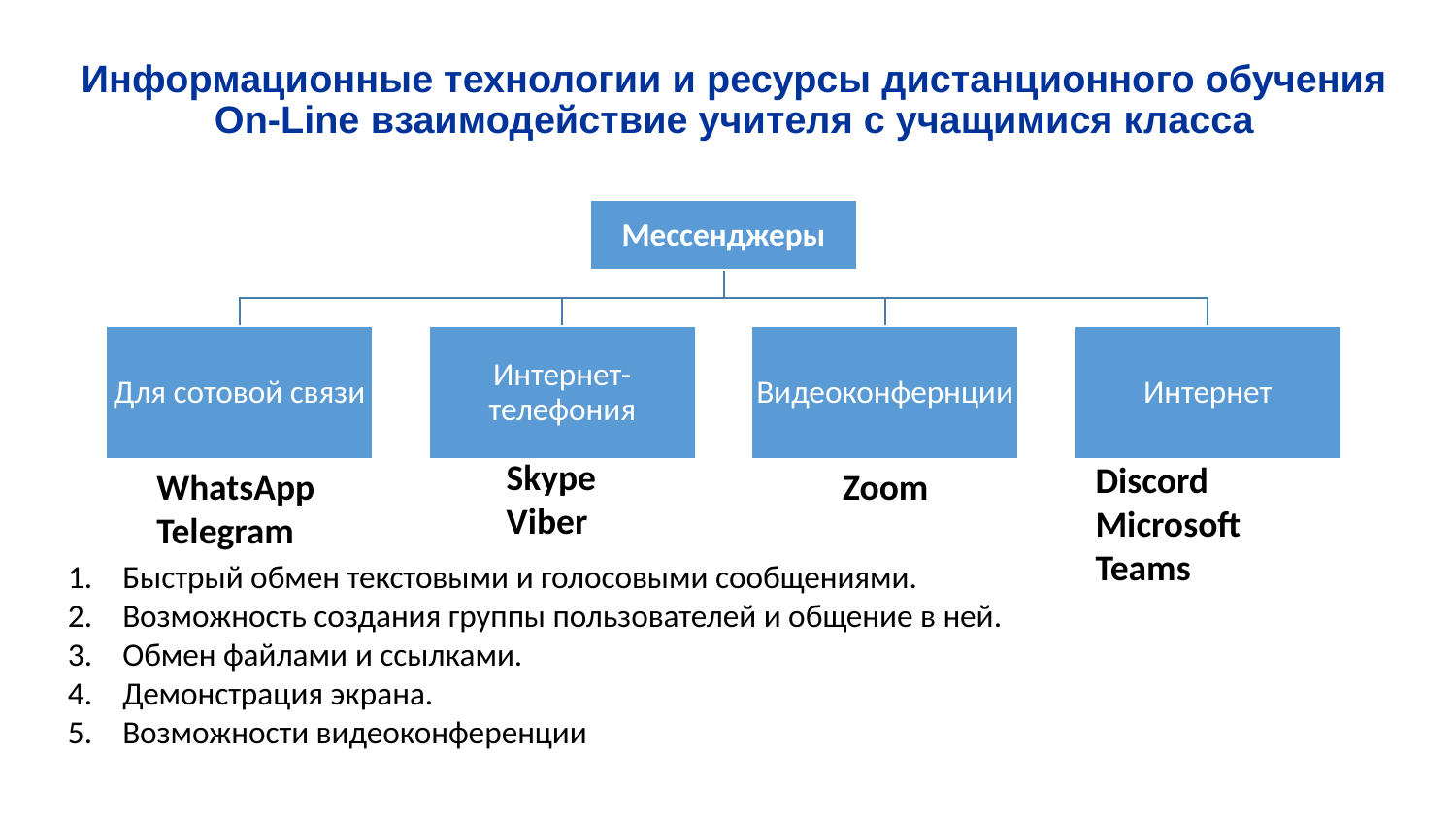

# Информационные технологии и ресурсы дистанционного обучения On-Line взаимодействие учителя с учащимися класса

Мессенджеры
Для сотовой связи
Интернет- телефония
Видеоконфернции
Интернет
Skype
Viber
Discord
Microsoft Teams
WhatsApp
Telegram
Zoom
Быстрый обмен текстовыми и голосовыми сообщениями.
Возможность создания группы пользователей и общение в ней.
Обмен файлами и ссылками.
Демонстрация экрана.
Возможности видеоконференции